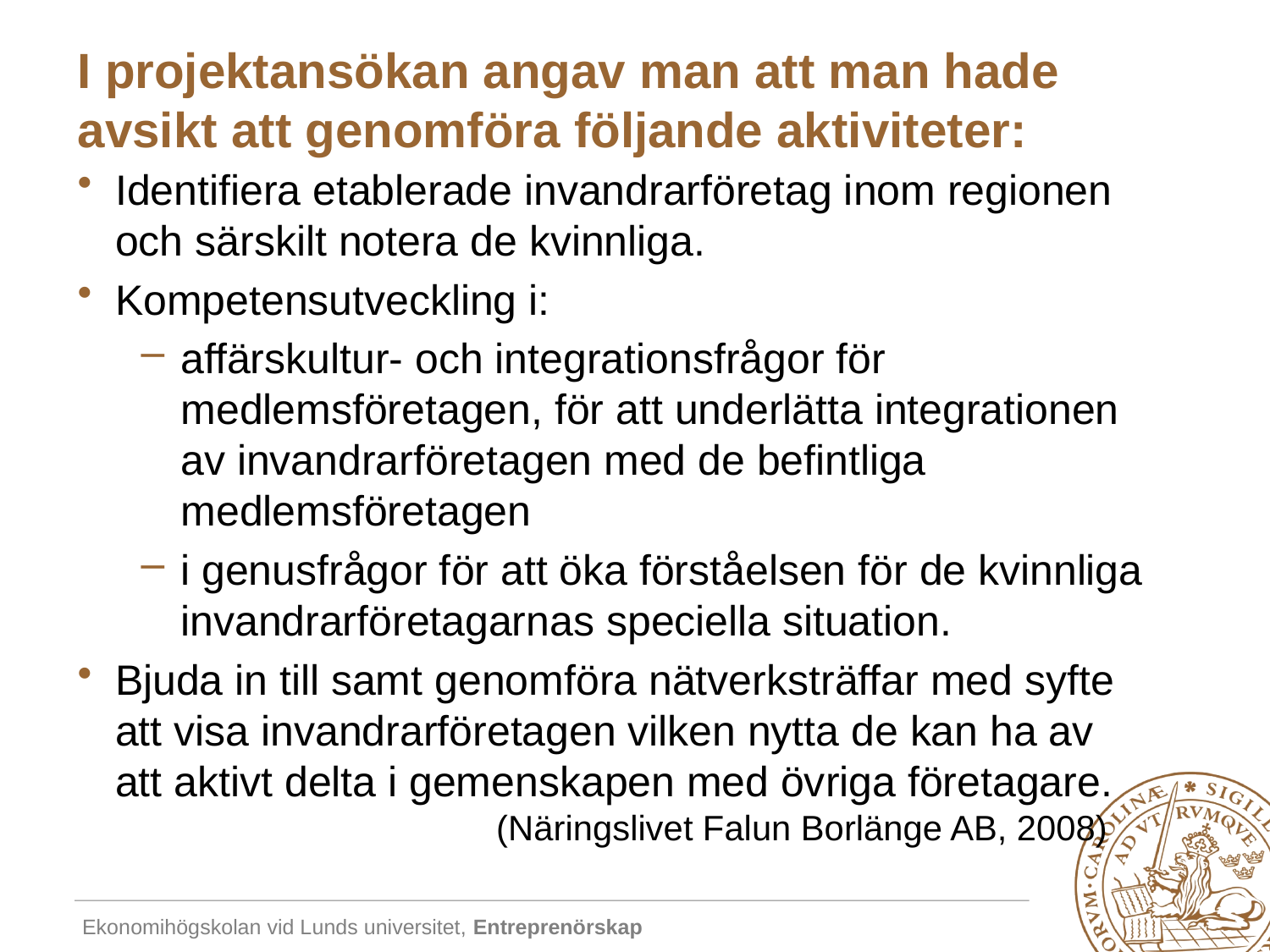

# I projektansökan angav man att man hade avsikt att genomföra följande aktiviteter:
Identifiera etablerade invandrarföretag inom regionen och särskilt notera de kvinnliga.
Kompetensutveckling i:
affärskultur- och integrationsfrågor för medlemsföretagen, för att underlätta integrationen av invandrarföretagen med de befintliga medlemsföretagen
i genusfrågor för att öka förståelsen för de kvinnliga invandrarföretagarnas speciella situation.
Bjuda in till samt genomföra nätverksträffar med syfte att visa invandrarföretagen vilken nytta de kan ha av att aktivt delta i gemenskapen med övriga företagare.
			(Näringslivet Falun Borlänge AB, 2008)